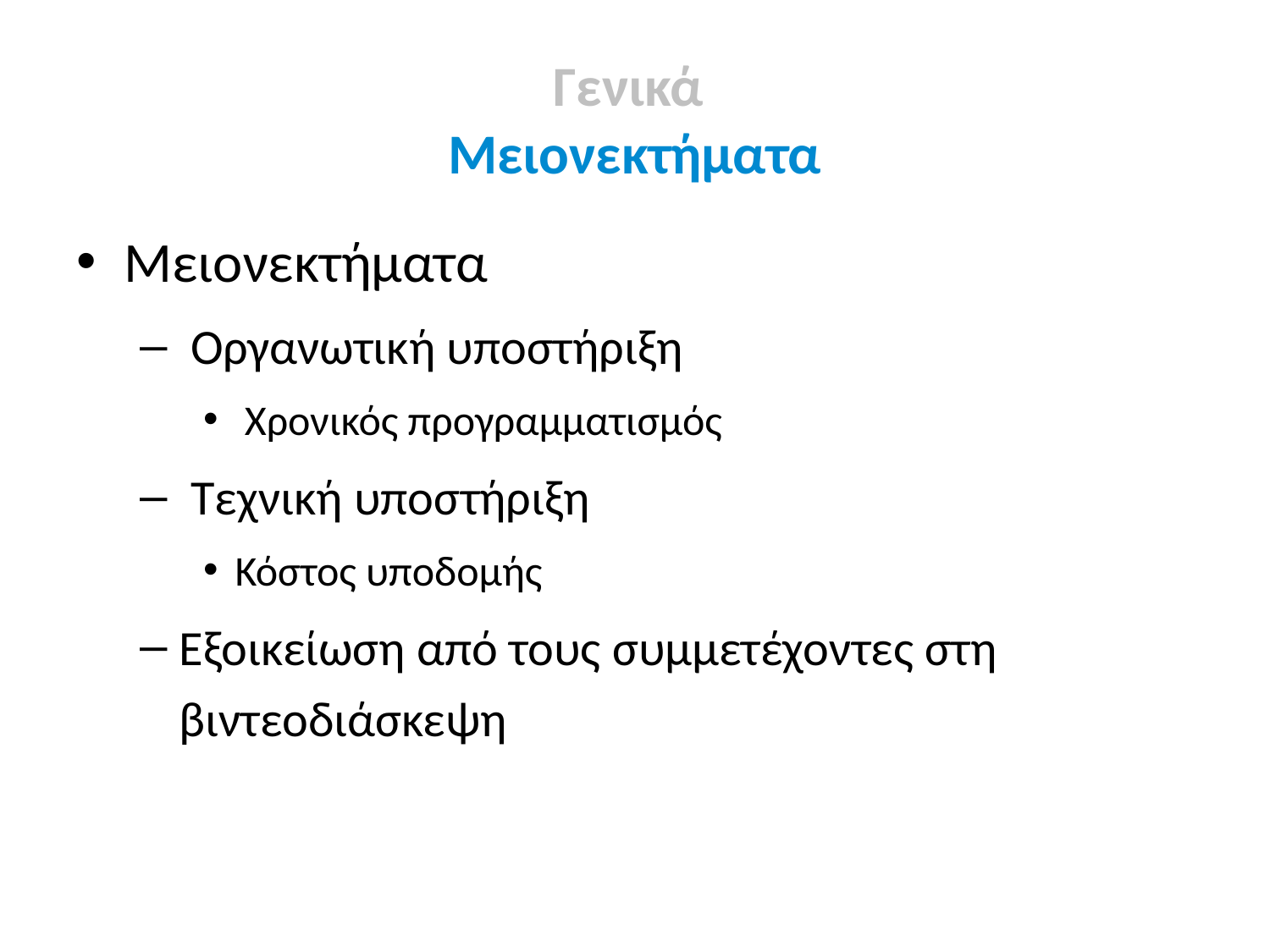

Γενικά
Μειονεκτήματα
Μειονεκτήματα
 Οργανωτική υποστήριξη
 Χρονικός προγραμματισμός
 Τεχνική υποστήριξη
Κόστος υποδομής
Εξοικείωση από τους συμμετέχοντες στη βιντεοδιάσκεψη